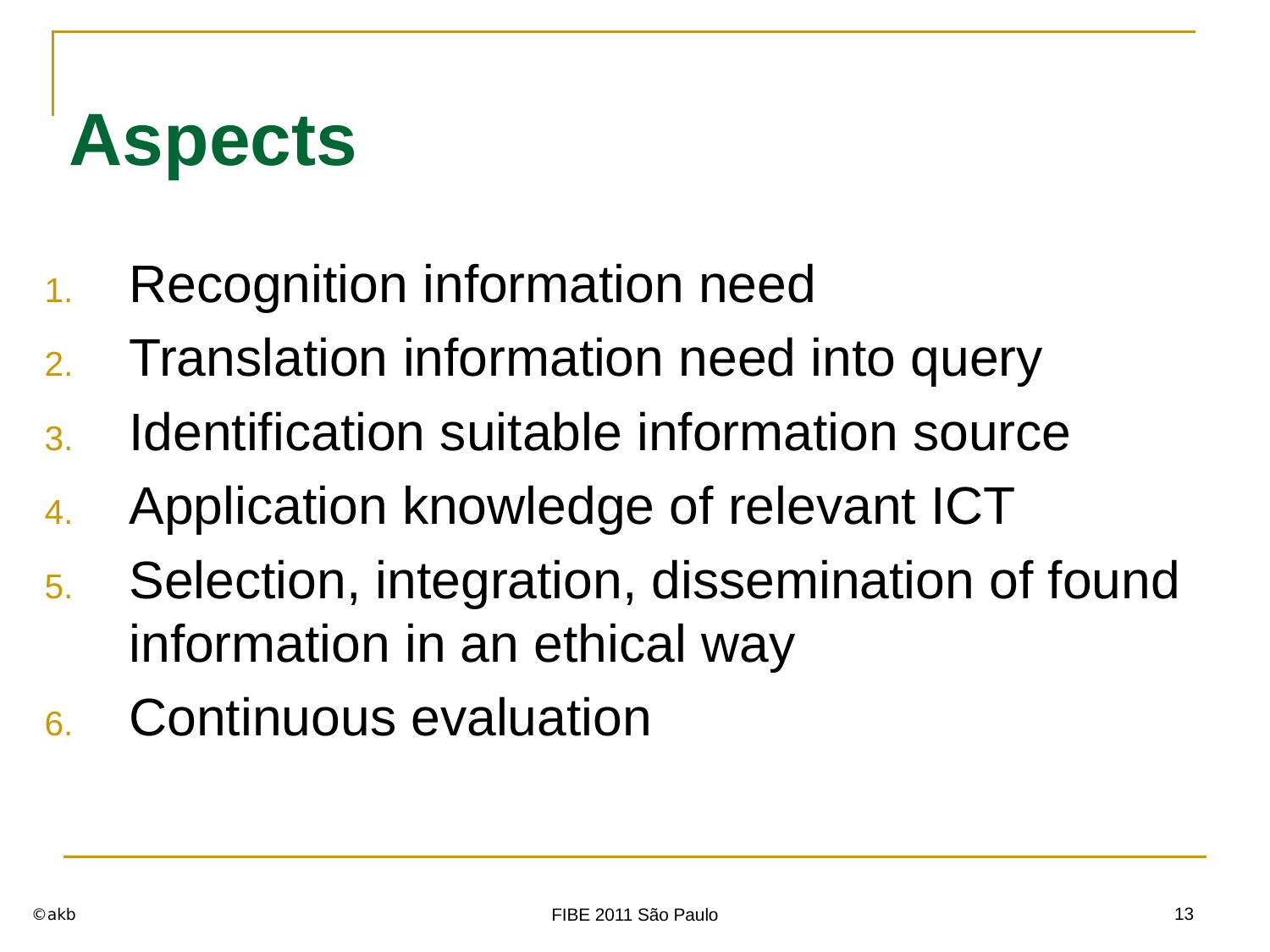

# Aspects
Recognition information need
Translation information need into query
Identification suitable information source
Application knowledge of relevant ICT
Selection, integration, dissemination of found information in an ethical way
Continuous evaluation
©akb
13
FIBE 2011 São Paulo